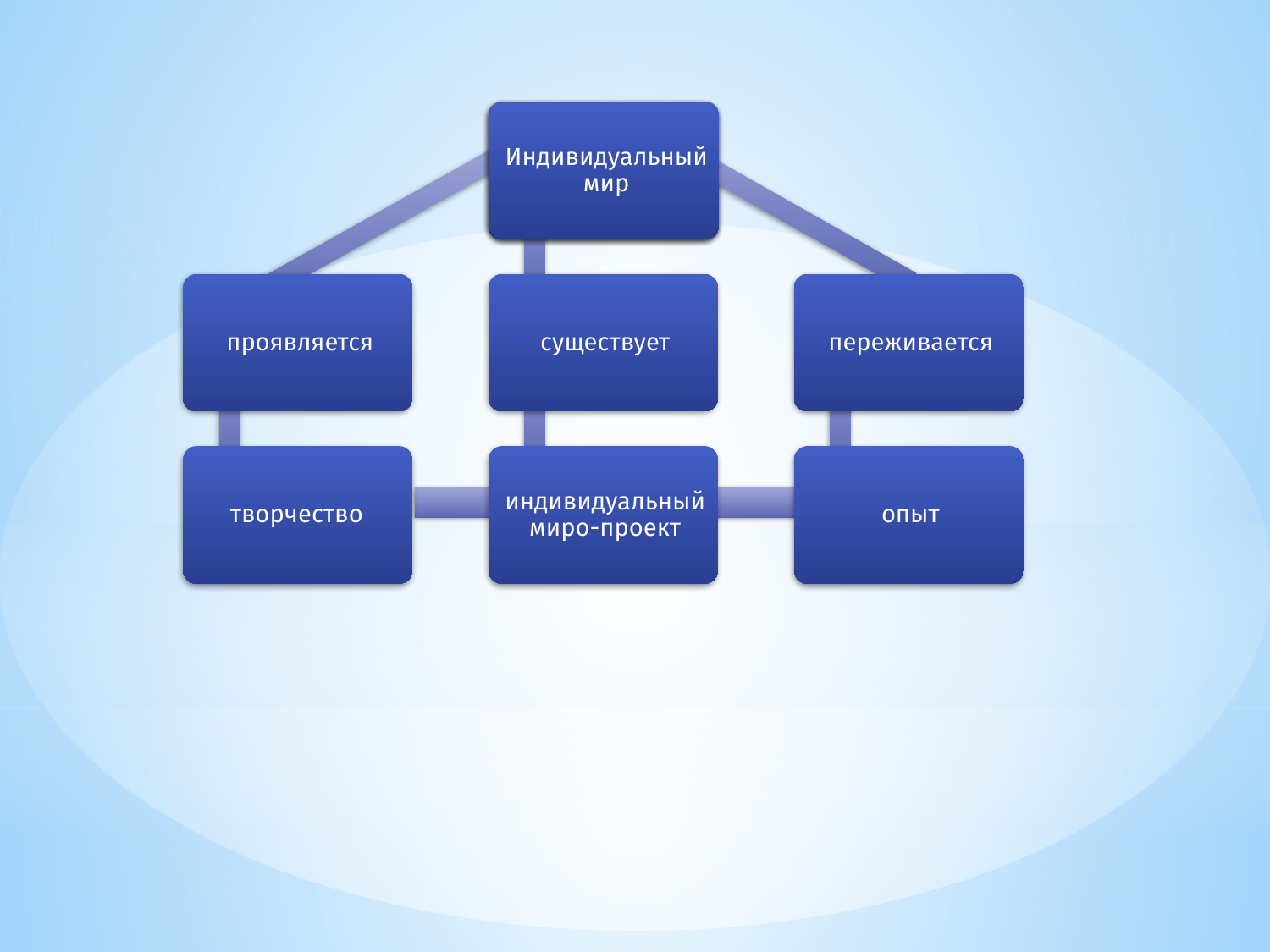

проявляется
творчество
индивидуальный миро-проект
существует

Индивидуальный мир
переживается
опыт
#